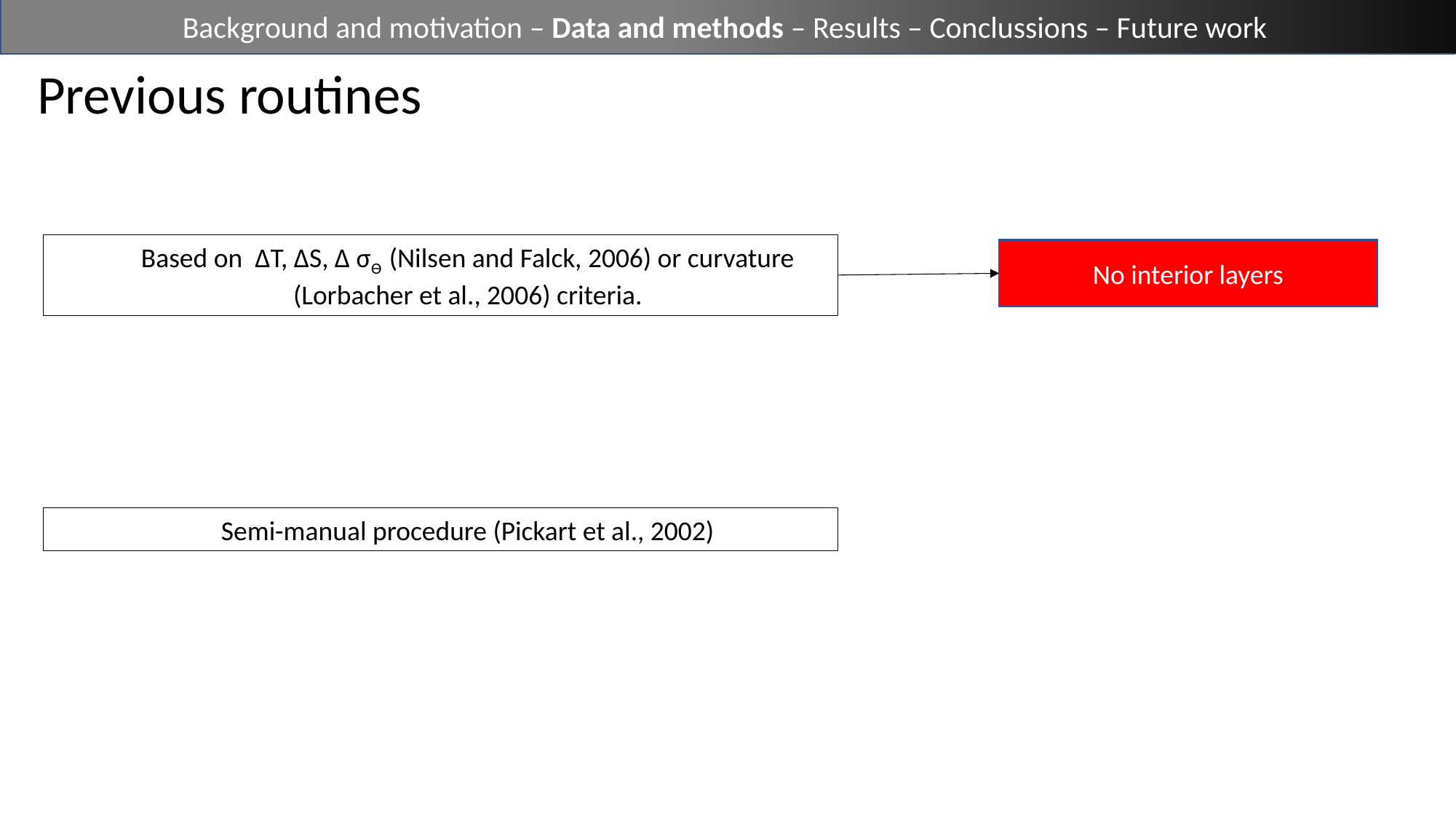

Background and motivation – Data and methods – Results – Conclussions – Future work
Previous routines
Based on  ΔT, ΔS, Δ σϴ  (Nilsen and Falck, 2006) or curvature (Lorbacher et al., 2006) criteria.
No interior layers
Semi-manual procedure (Pickart et al., 2002)